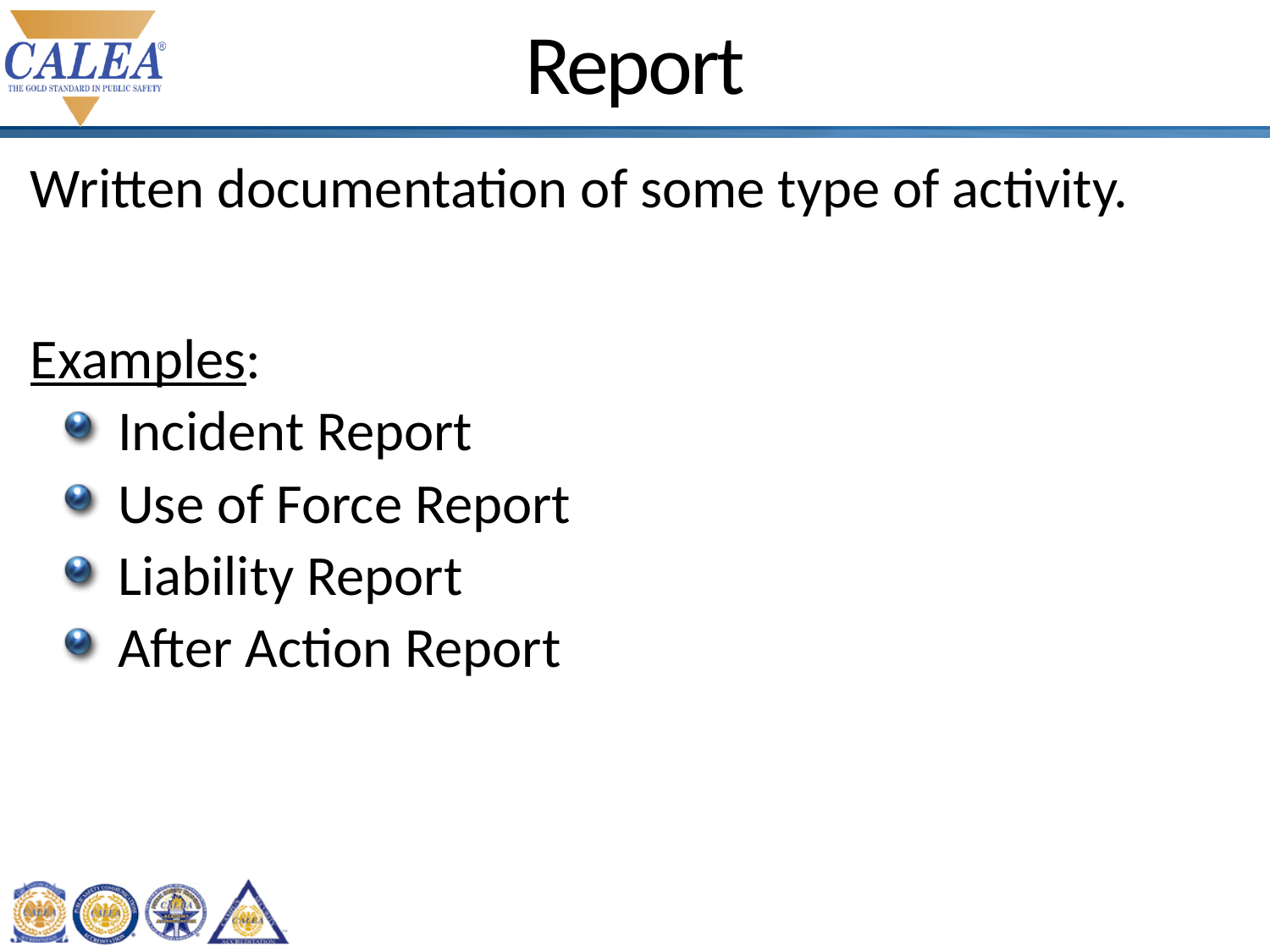

# Report
Written documentation of some type of activity.

Examples:
Incident Report
Use of Force Report
Liability Report
After Action Report